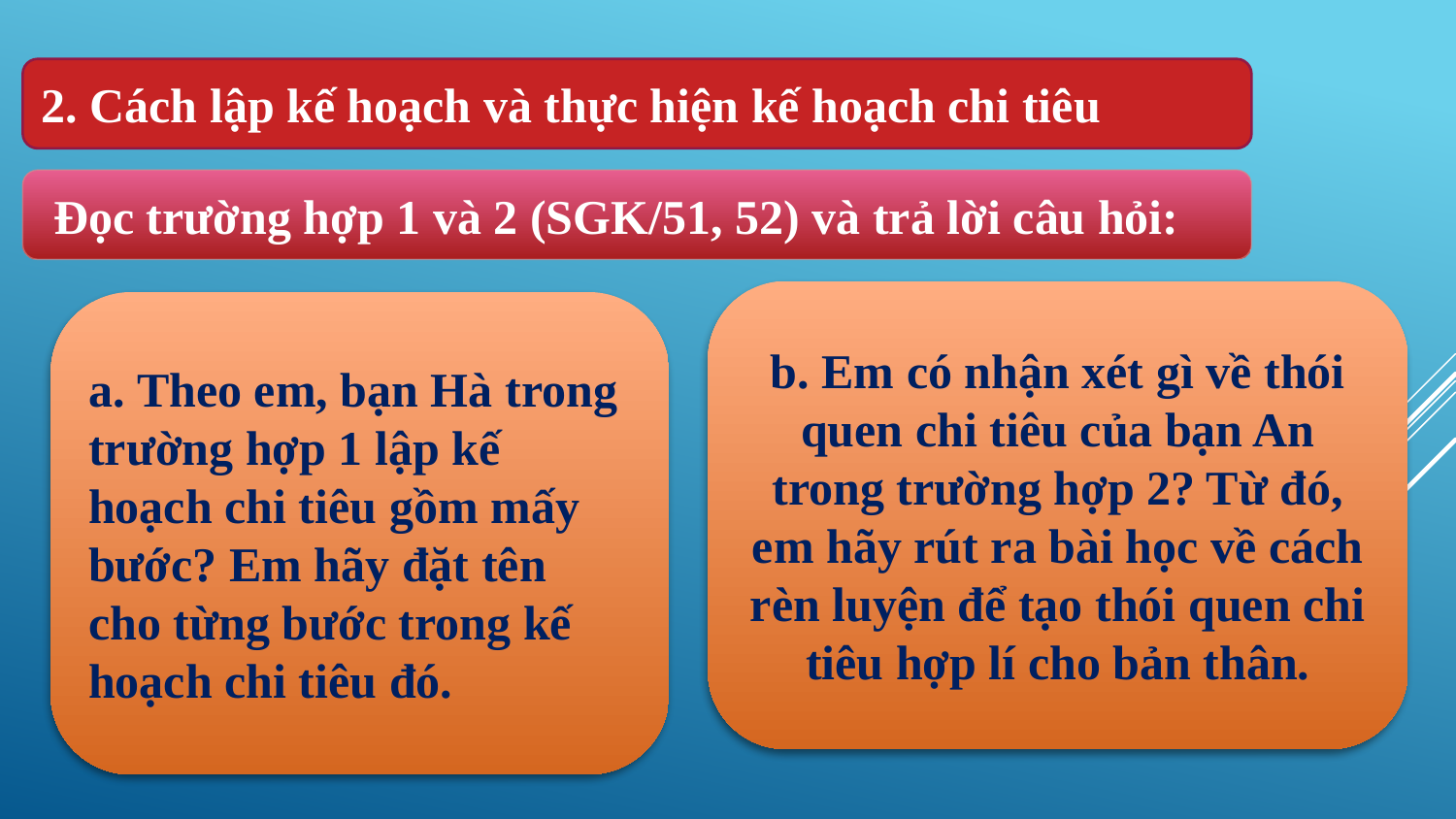

2. Cách lập kế hoạch và thực hiện kế hoạch chi tiêu
 Đọc trường hợp 1 và 2 (SGK/51, 52) và trả lời câu hỏi:
b. Em có nhận xét gì về thói quen chi tiêu của bạn An trong trường hợp 2? Từ đó, em hãy rút ra bài học về cách rèn luyện để tạo thói quen chi tiêu hợp lí cho bản thân.
a. Theo em, bạn Hà trong trường hợp 1 lập kế hoạch chi tiêu gồm mấy bước? Em hãy đặt tên cho từng bước trong kế hoạch chi tiêu đó.